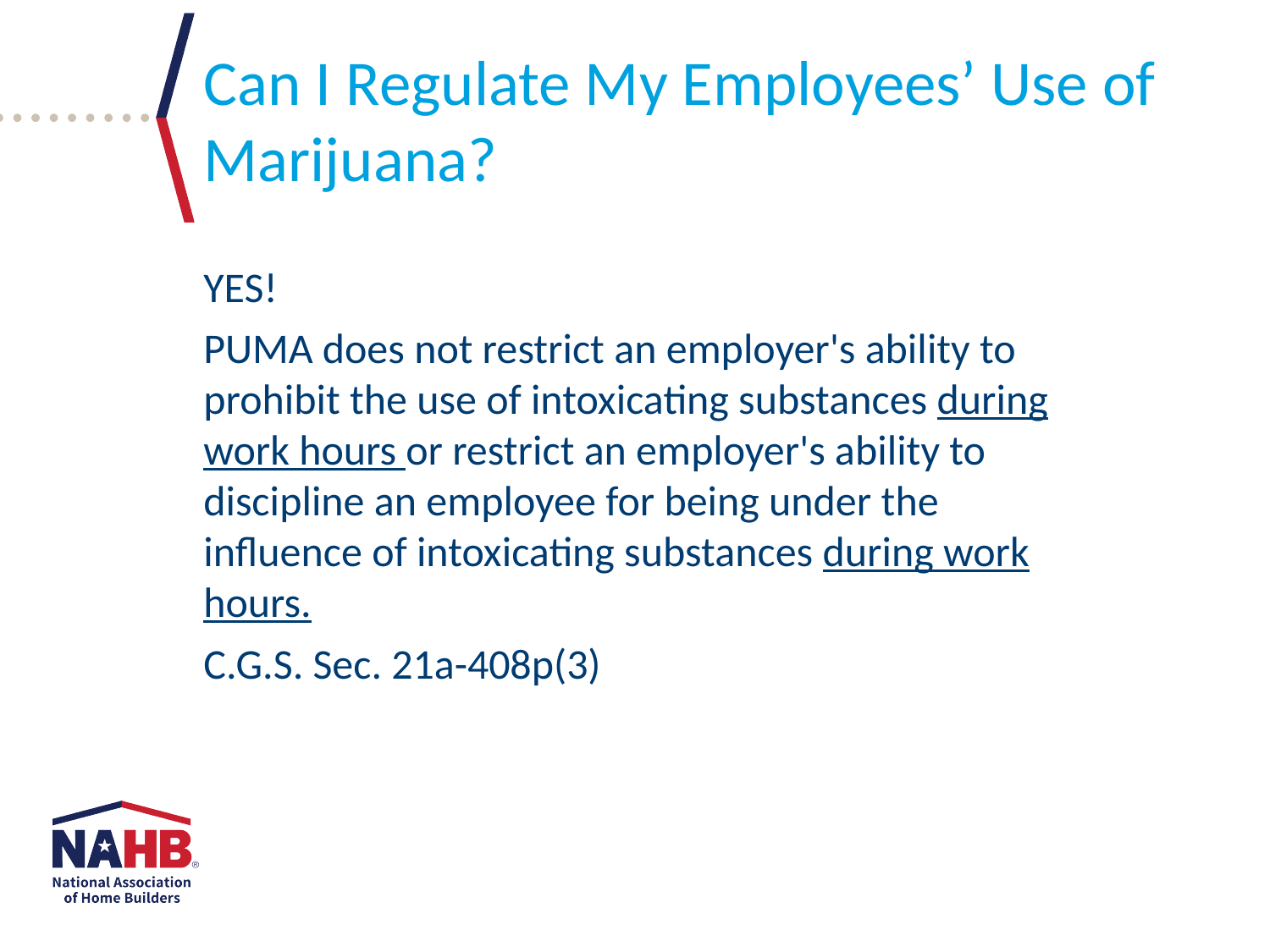

Can I Regulate My Employees’ Use of
Marijuana?
YES!
PUMA does not restrict an employer's ability to prohibit the use of intoxicating substances during work hours or restrict an employer's ability to discipline an employee for being under the influence of intoxicating substances during work hours.
C.G.S. Sec. 21a-408p(3)